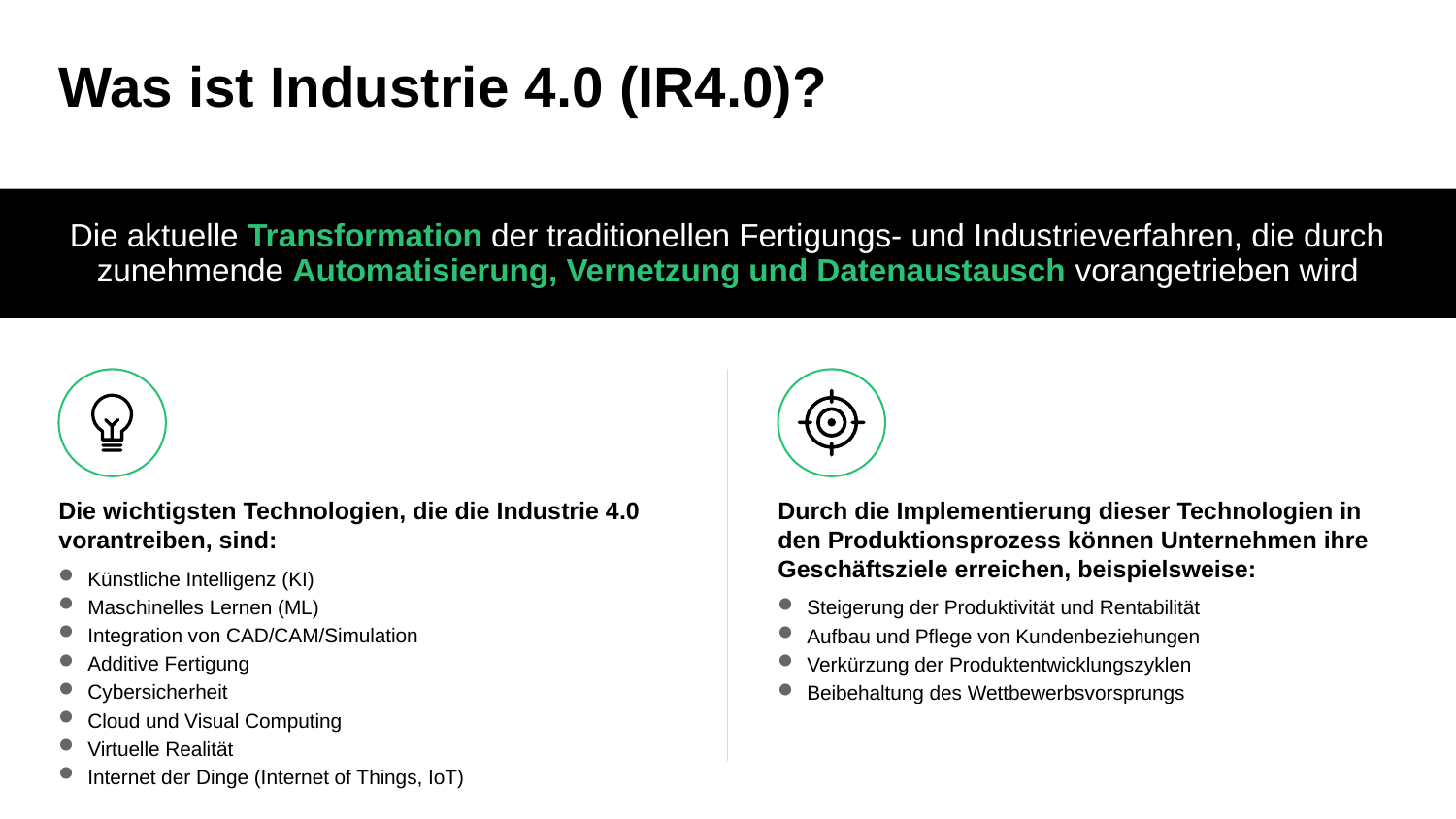

# Was ist Industrie 4.0 (IR4.0)?
Die aktuelle Transformation der traditionellen Fertigungs- und Industrieverfahren, die durch zunehmende Automatisierung, Vernetzung und Datenaustausch vorangetrieben wird

Die wichtigsten Technologien, die die Industrie 4.0 vorantreiben, sind:
Künstliche Intelligenz (KI)
Maschinelles Lernen (ML)
Integration von CAD/CAM/Simulation
Additive Fertigung
Cybersicherheit
Cloud und Visual Computing
Virtuelle Realität
Internet der Dinge (Internet of Things, IoT)
Durch die Implementierung dieser Technologien in den Produktionsprozess können Unternehmen ihre Geschäftsziele erreichen, beispielsweise:
Steigerung der Produktivität und Rentabilität
Aufbau und Pflege von Kundenbeziehungen
Verkürzung der Produktentwicklungszyklen
Beibehaltung des Wettbewerbsvorsprungs